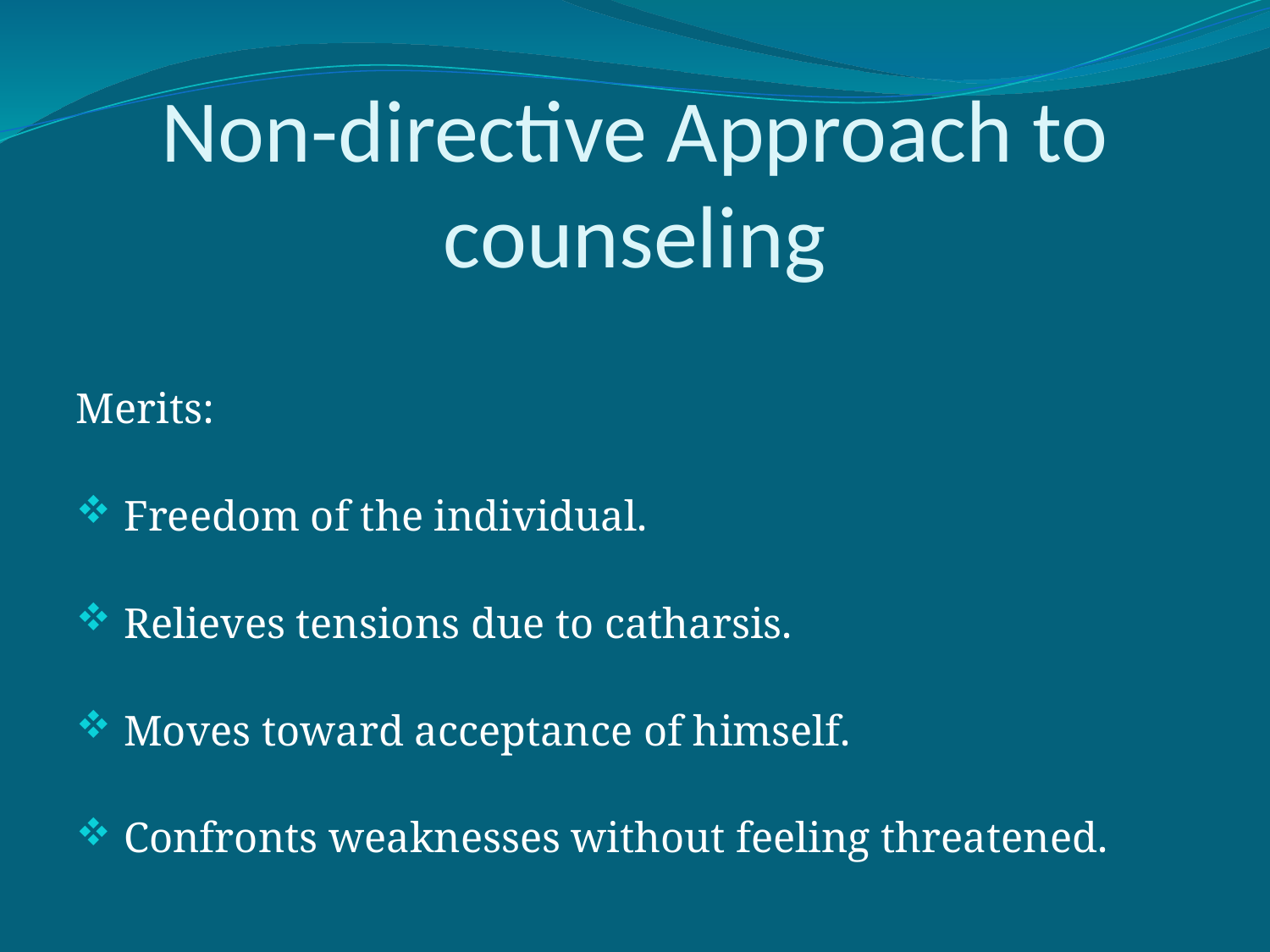

# Non-directive Approach to counseling

Merits:
 Freedom of the individual.
 Relieves tensions due to catharsis.
 Moves toward acceptance of himself.
 Confronts weaknesses without feeling threatened.